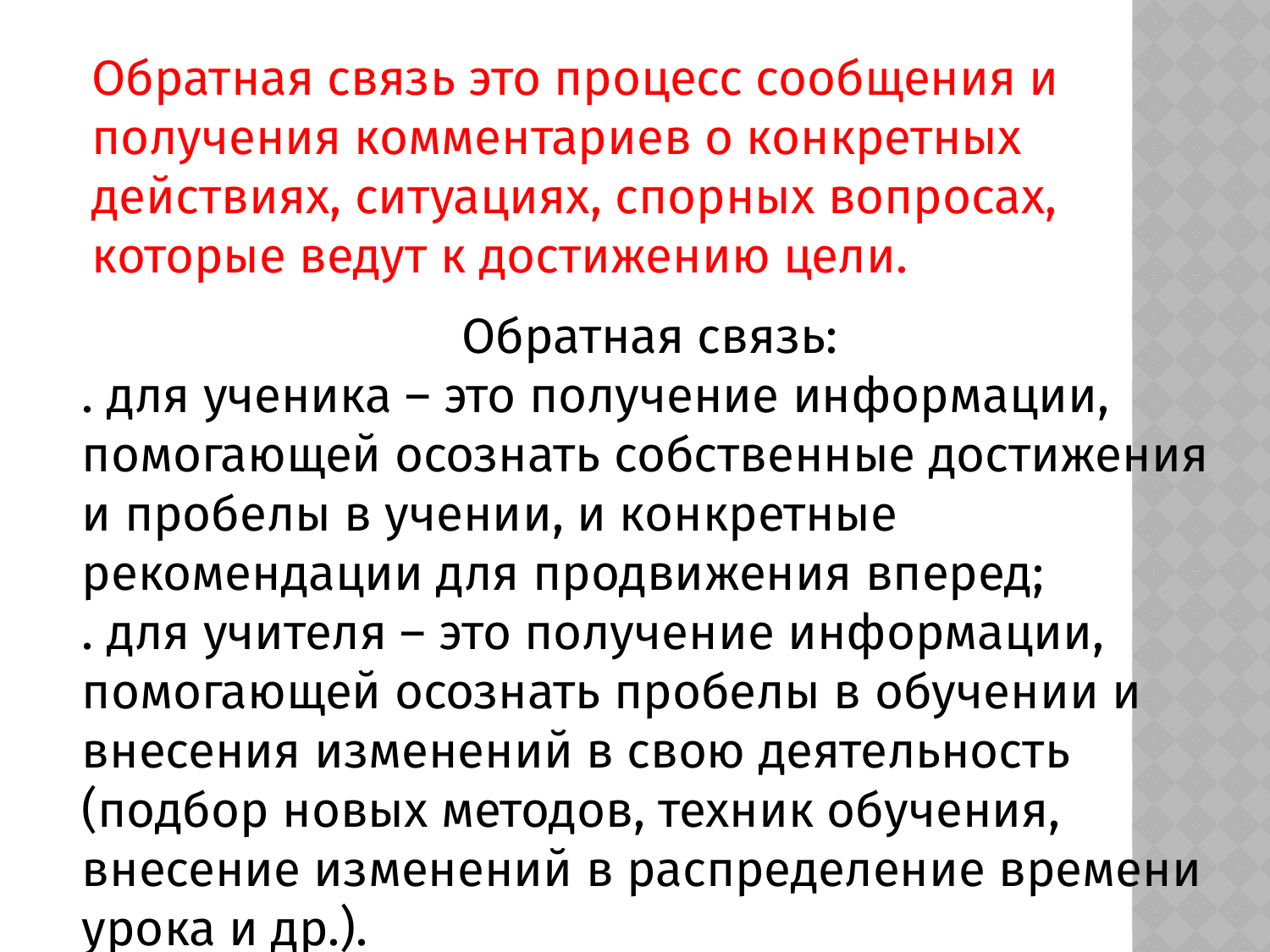

Обратная связь это процесс сообщения и получения комментариев о конкретных действиях, ситуациях, спорных вопросах, которые ведут к достижению цели.

Обратная связь:
. для ученика – это получение информации, помогающей осознать собственные достижения
и пробелы в учении, и конкретные рекомендации для продвижения вперед;
. для учителя – это получение информации, помогающей осознать пробелы в обучении и внесения изменений в свою деятельность (подбор новых методов, техник обучения, внесение изменений в распределение времени урока и др.).